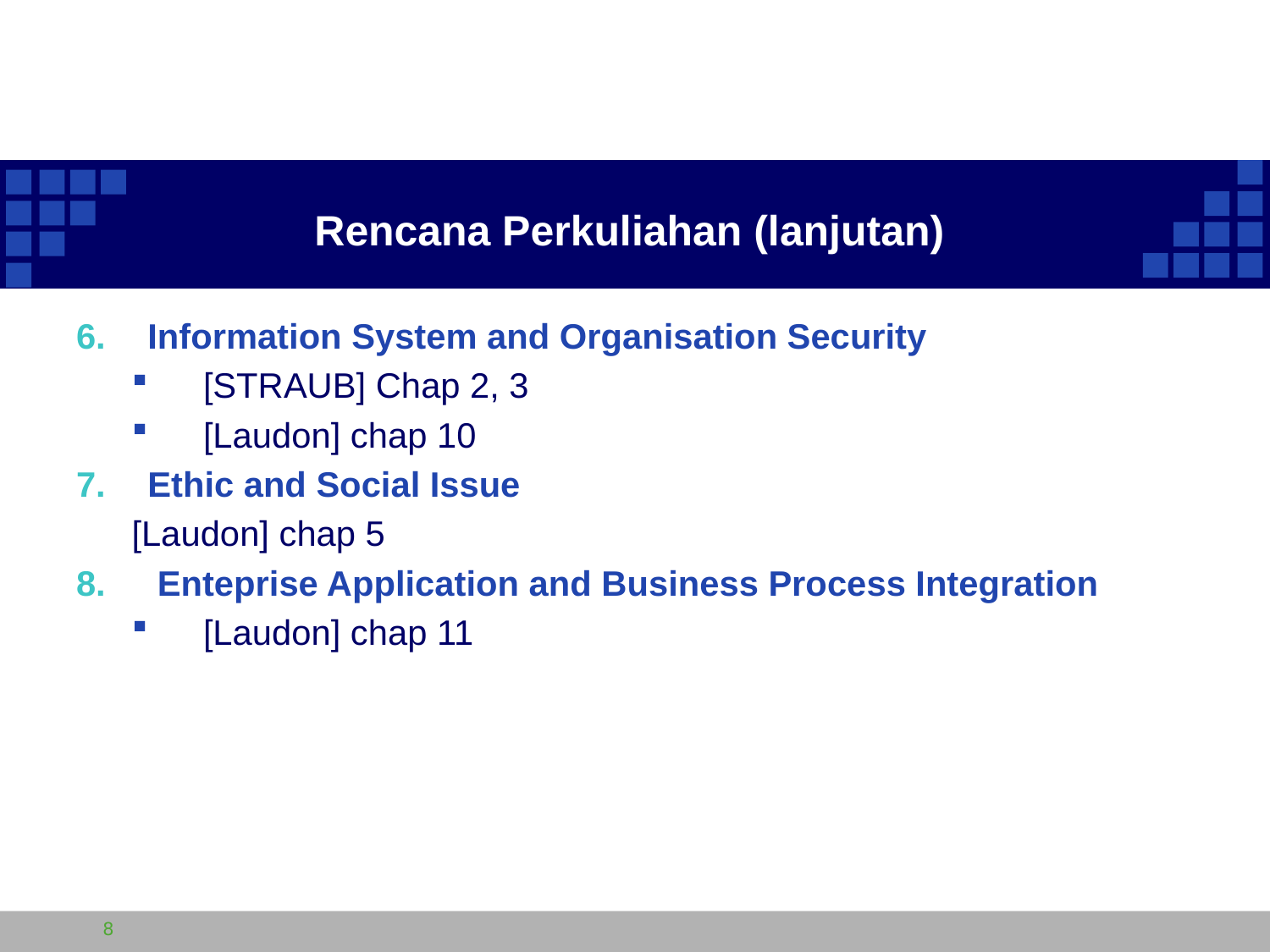

# Rencana Perkuliahan (lanjutan)
Information System and Organisation Security
[STRAUB] Chap 2, 3
[Laudon] chap 10
Ethic and Social Issue
[Laudon] chap 5
 Enteprise Application and Business Process Integration
[Laudon] chap 11
8